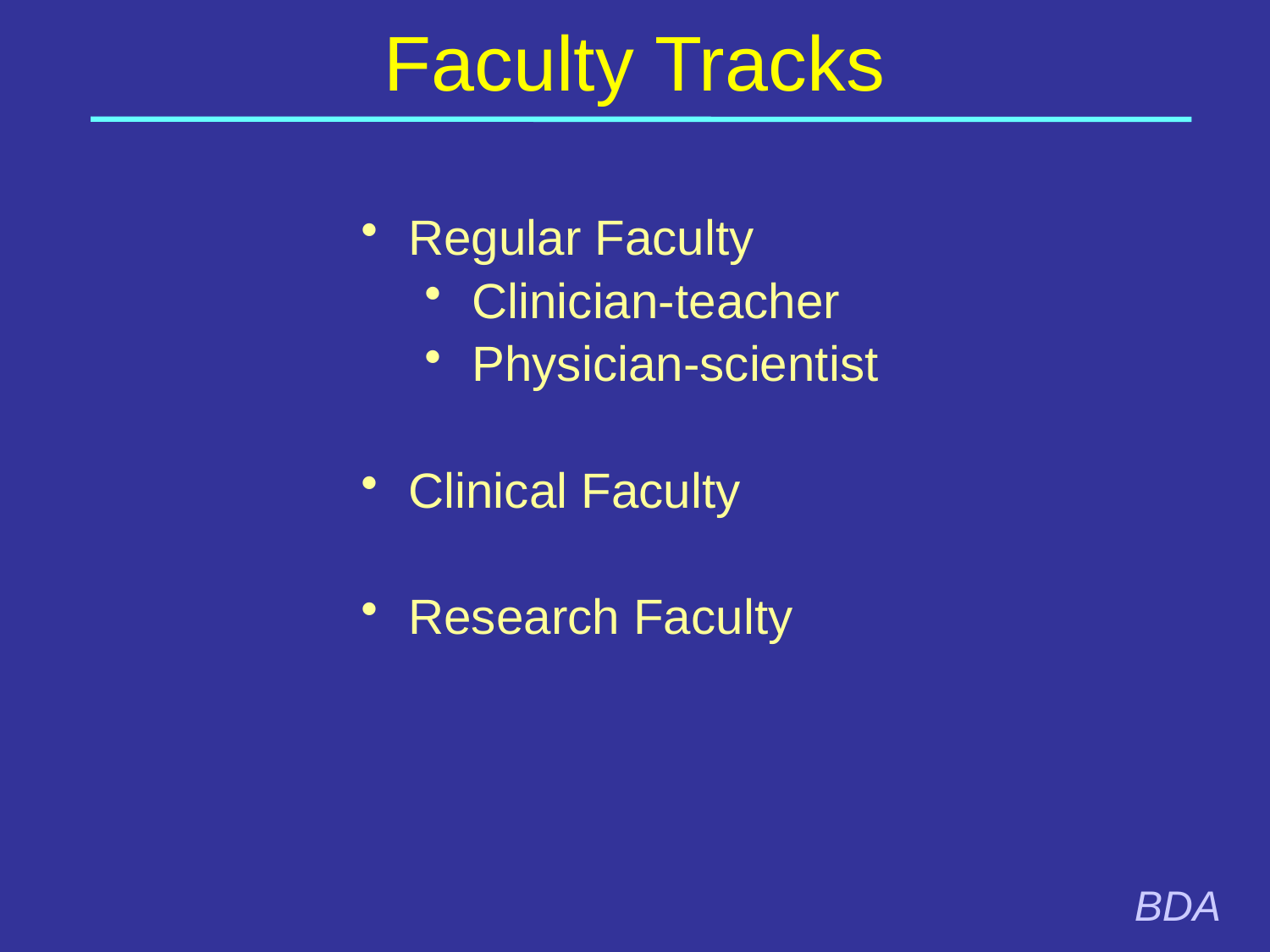

# Faculty Tracks

Regular Faculty
Clinician-teacher
Physician-scientist

Clinical Faculty

Research Faculty

BDA